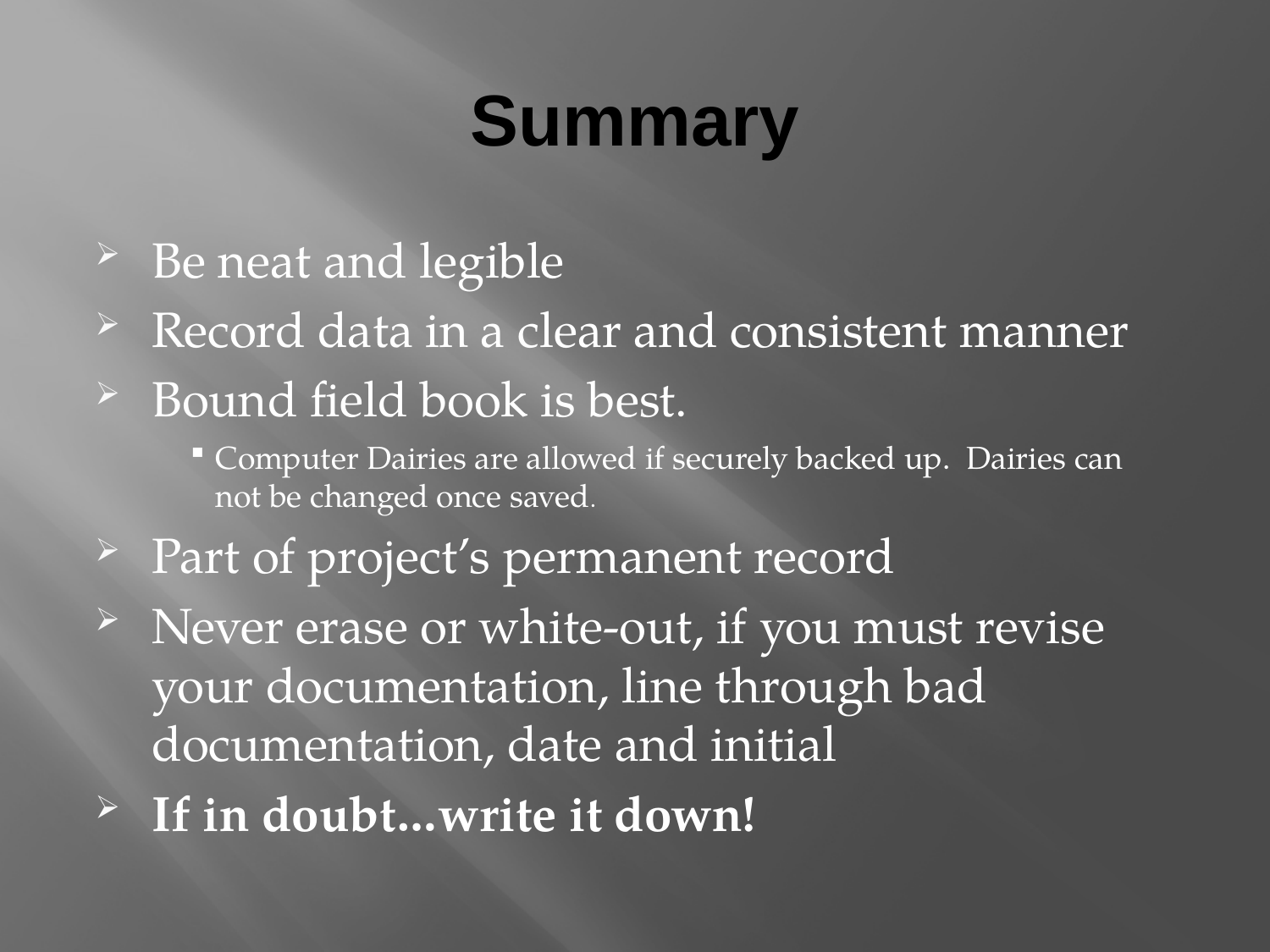

# Summary
Be neat and legible
Record data in a clear and consistent manner
Bound field book is best.
Computer Dairies are allowed if securely backed up.  Dairies can      not be changed once saved.
Part of project’s permanent record
Never erase or white-out, if you must revise your documentation, line through bad documentation, date and initial
If in doubt…write it down!